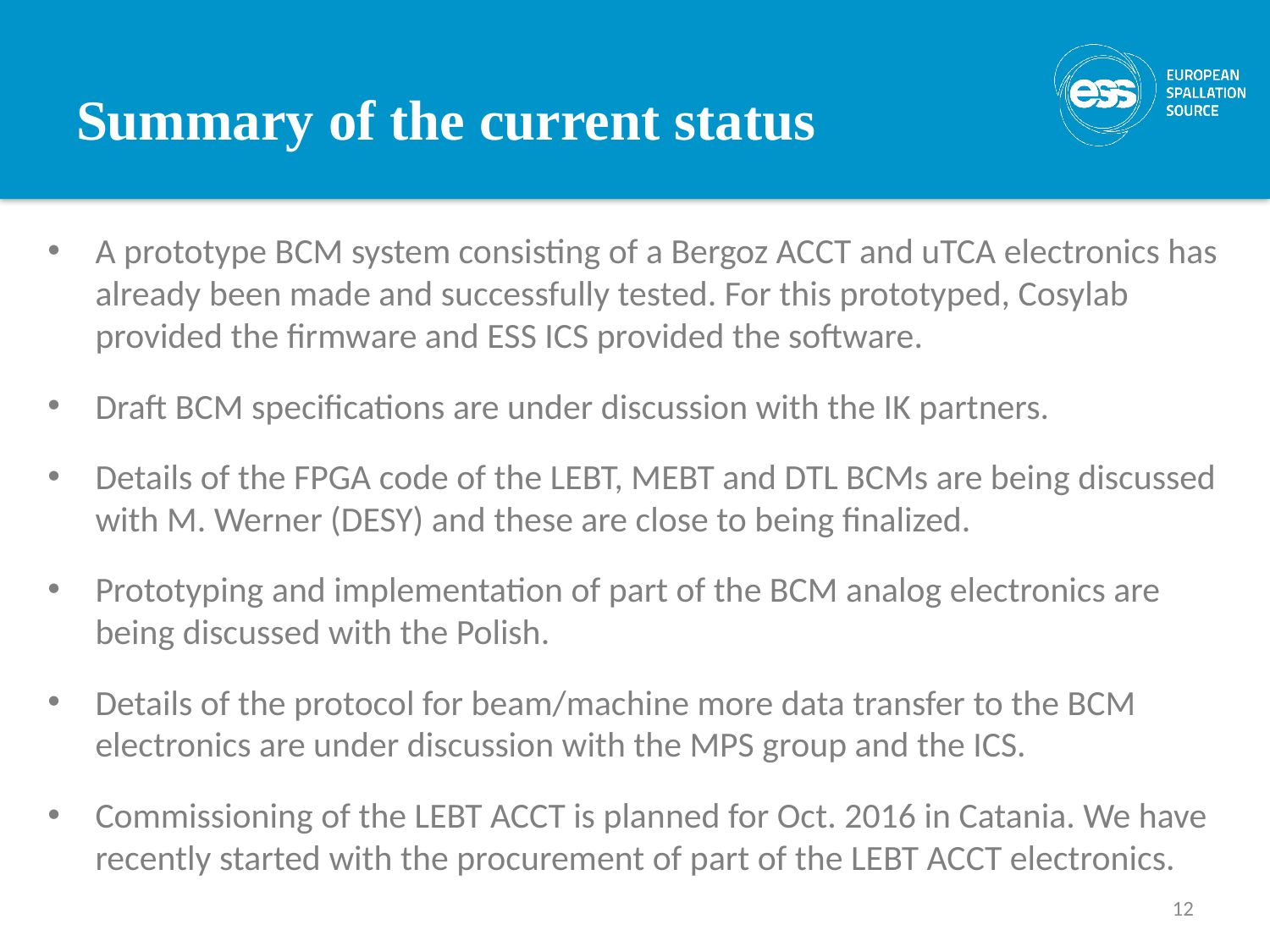

# Summary of the current status
A prototype BCM system consisting of a Bergoz ACCT and uTCA electronics has already been made and successfully tested. For this prototyped, Cosylab provided the firmware and ESS ICS provided the software.
Draft BCM specifications are under discussion with the IK partners.
Details of the FPGA code of the LEBT, MEBT and DTL BCMs are being discussed with M. Werner (DESY) and these are close to being finalized.
Prototyping and implementation of part of the BCM analog electronics are being discussed with the Polish.
Details of the protocol for beam/machine more data transfer to the BCM electronics are under discussion with the MPS group and the ICS.
Commissioning of the LEBT ACCT is planned for Oct. 2016 in Catania. We have recently started with the procurement of part of the LEBT ACCT electronics.
12